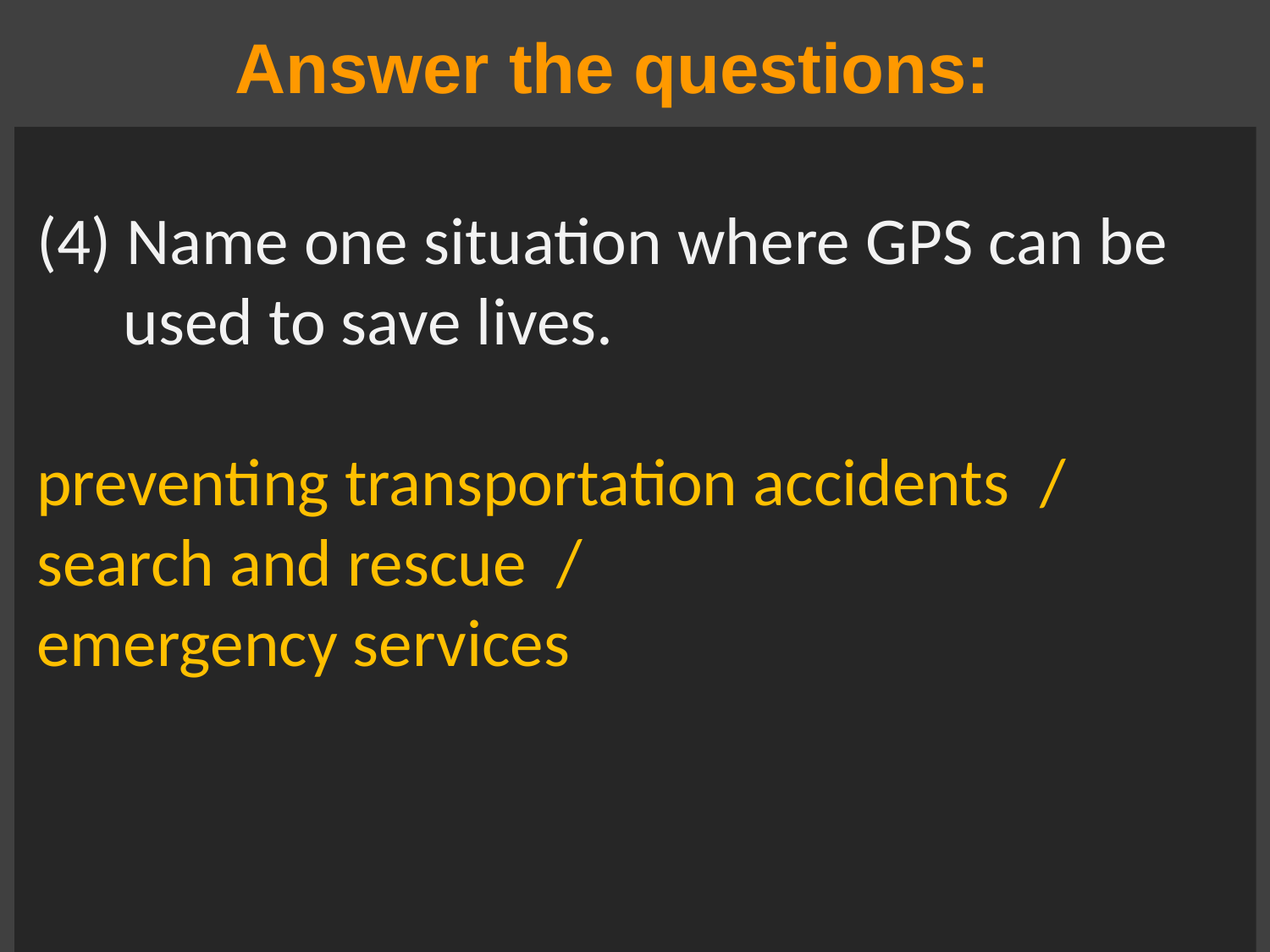

Answer the questions:

(4) Name one situation where GPS can be used to save lives.

preventing transportation accidents  /
search and rescue  /
emergency services